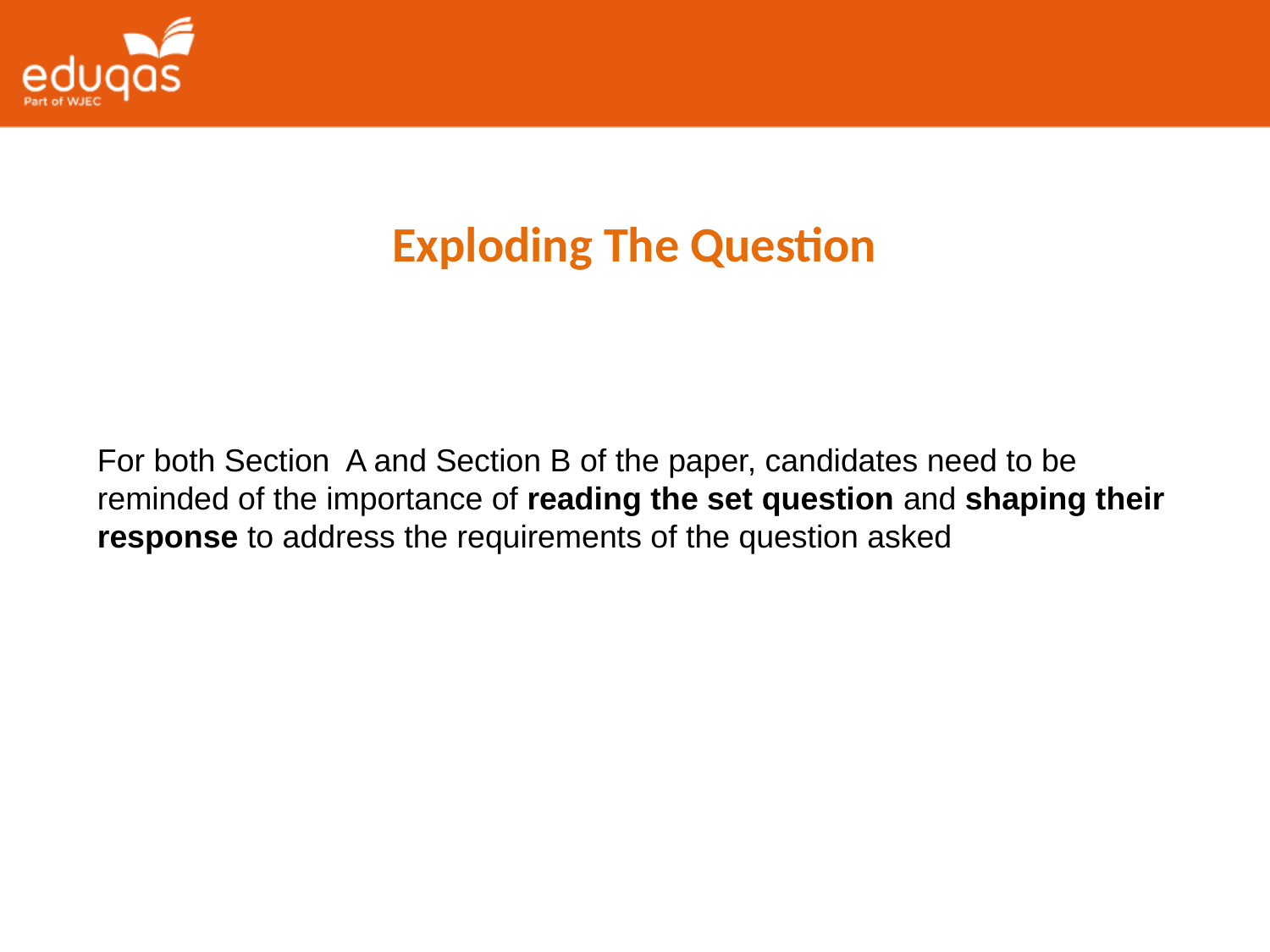

Exploding The Question

For both Section  A and Section B of the paper, candidates need to be reminded of the importance of reading the set question and shaping their response to address the requirements of the question asked